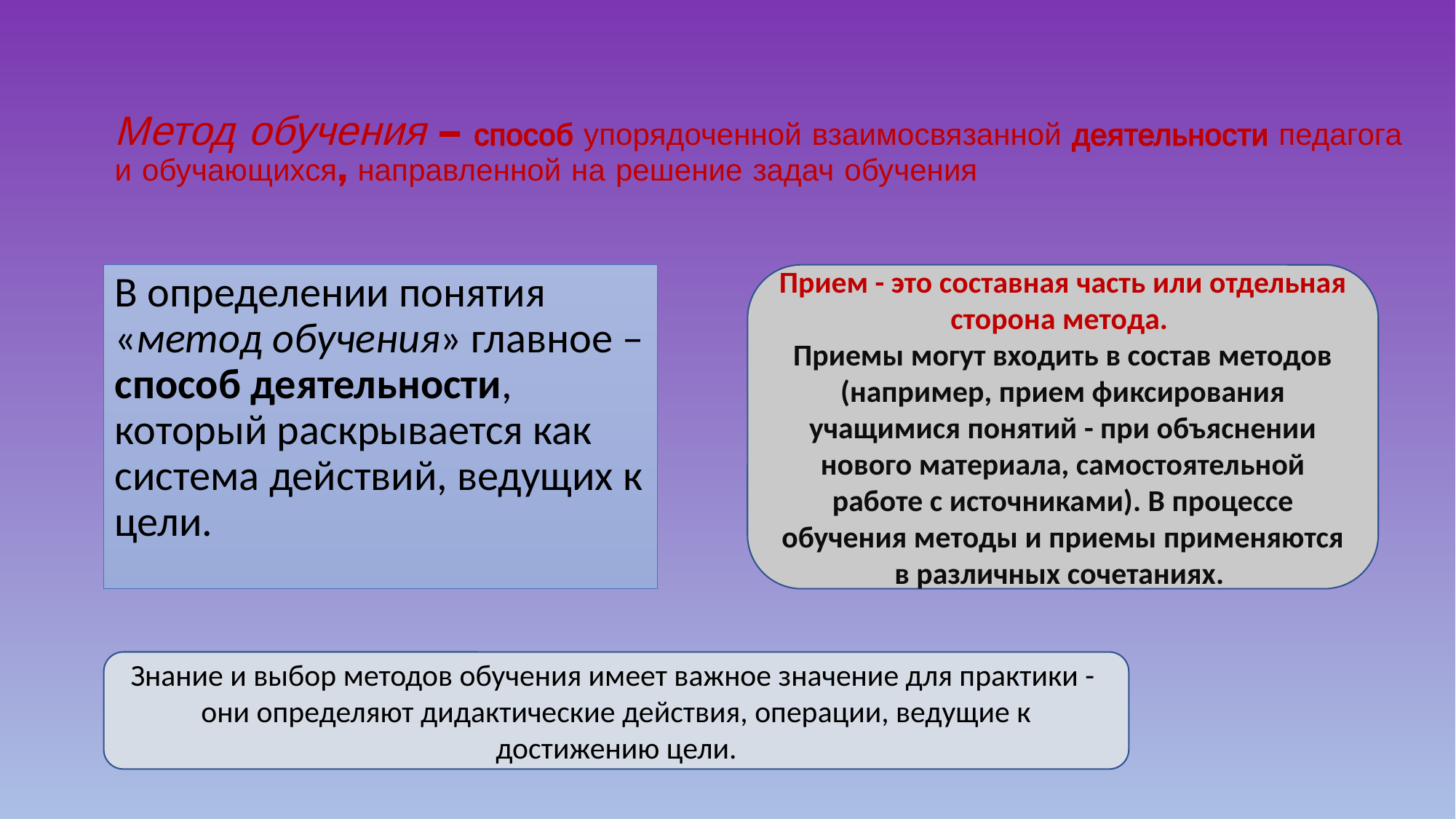

# Метод обучения – способ упорядоченной взаимосвязанной деятельности педагога и обучающихся, направленной на решение задач обучения

Прием - это составная часть или отдельная сторона метода.
Приемы могут входить в состав методов (например, прием фиксирования учащимися понятий - при объяснении нового материала, самостоятельной работе с источниками). В процессе обучения методы и приемы применяются в различных сочетаниях.
В определении понятия «метод обучения» главное – способ деятельности, который раскрывается как система действий, ведущих к цели.

Знание и выбор методов обучения имеет важное значение для практики -  они определяют дидактические действия, операции, ведущие к достижению цели.